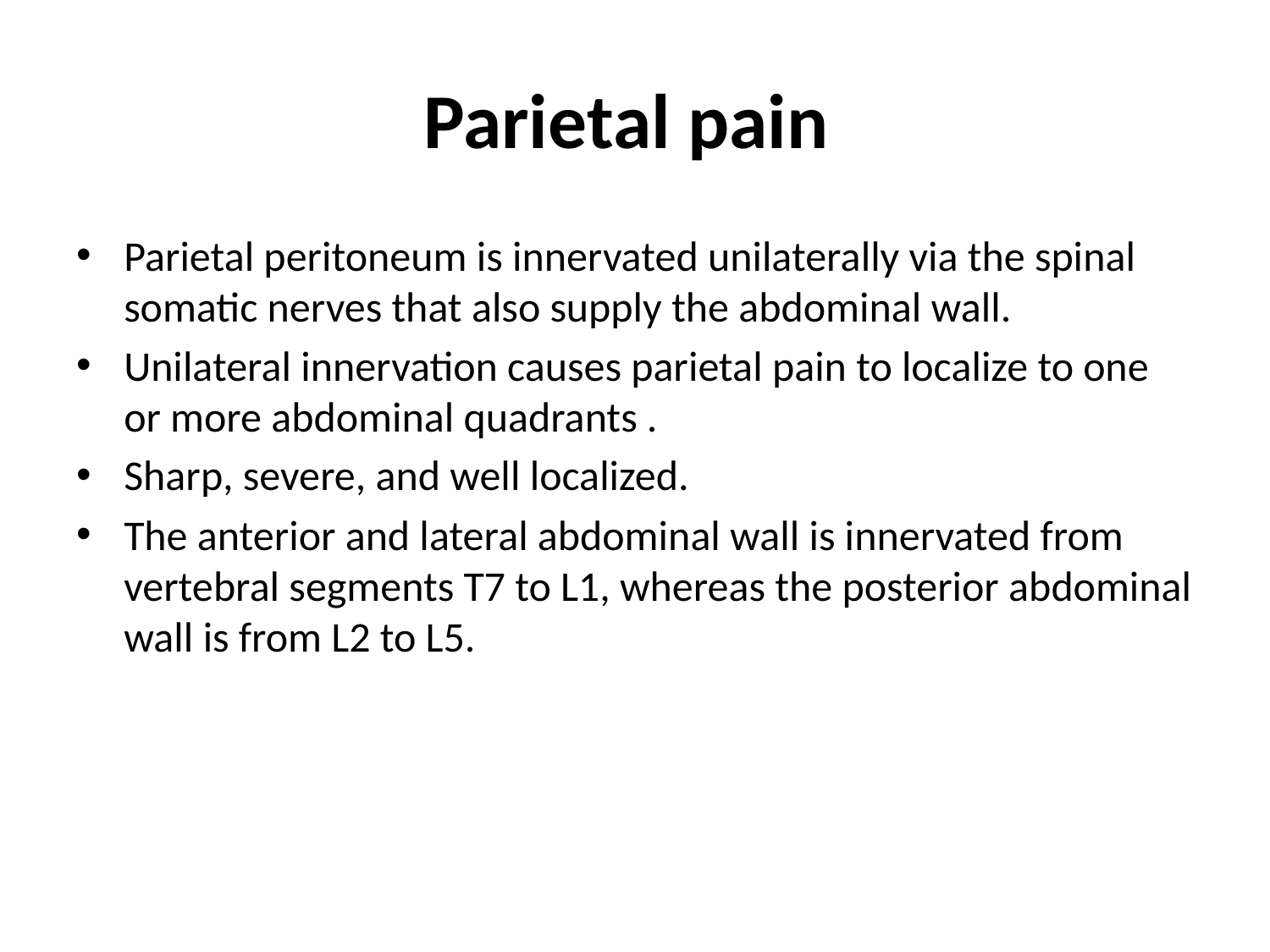

# Parietal pain
Parietal peritoneum is innervated unilaterally via the spinal somatic nerves that also supply the abdominal wall.
Unilateral innervation causes parietal pain to localize to one or more abdominal quadrants .
Sharp, severe, and well localized.
The anterior and lateral abdominal wall is innervated from vertebral segments T7 to L1, whereas the posterior abdominal wall is from L2 to L5.